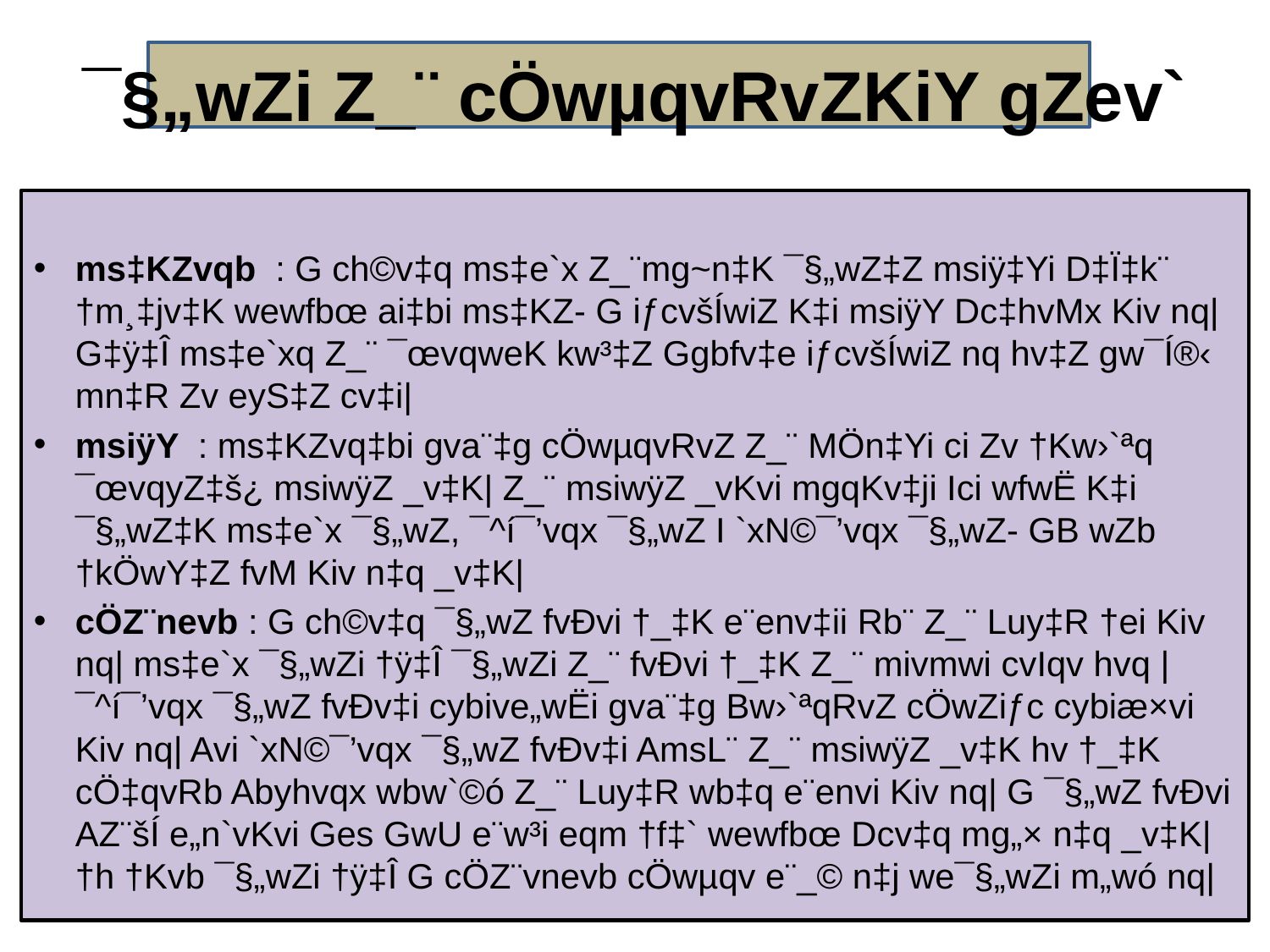

# ¯§„wZi Z_¨ cÖwµqvRvZKiY gZev`

ms‡KZvqb  : G ch©v‡q ms‡e`x Z_¨mg~n‡K ¯§„wZ‡Z msiÿ‡Yi D‡Ï‡k¨ †m¸‡jv‡K wewfbœ ai‡bi ms‡KZ- G iƒcvšÍwiZ K‡i msiÿY Dc‡hvMx Kiv nq| G‡ÿ‡Î ms‡e`xq Z_¨ ¯œvqweK kw³‡Z Ggbfv‡e iƒcvšÍwiZ nq hv‡Z gw¯Í®‹ mn‡R Zv eyS‡Z cv‡i|
msiÿY  : ms‡KZvq‡bi gva¨‡g cÖwµqvRvZ Z_¨ MÖn‡Yi ci Zv †Kw›`ªq ¯œvqyZ‡š¿ msiwÿZ _v‡K| Z_¨ msiwÿZ _vKvi mgqKv‡ji Ici wfwË K‡i ¯§„wZ‡K ms‡e`x ¯§„wZ, ¯^í¯’vqx ¯§„wZ I `xN©¯’vqx ¯§„wZ- GB wZb †kÖwY‡Z fvM Kiv n‡q _v‡K|
cÖZ¨nevb : G ch©v‡q ¯§„wZ fvÐvi †_‡K e¨env‡ii Rb¨ Z_¨ Luy‡R †ei Kiv nq| ms‡e`x ¯§„wZi †ÿ‡Î ¯§„wZi Z_¨ fvÐvi †_‡K Z_¨ mivmwi cvIqv hvq | ¯^í¯’vqx ¯§„wZ fvÐv‡i cybive„wËi gva¨‡g Bw›`ªqRvZ cÖwZiƒc cybiæ×vi Kiv nq| Avi `xN©¯’vqx ¯§„wZ fvÐv‡i AmsL¨ Z_¨ msiwÿZ _v‡K hv †_‡K cÖ‡qvRb Abyhvqx wbw`©ó Z_¨ Luy‡R wb‡q e¨envi Kiv nq| G ¯§„wZ fvÐvi AZ¨šÍ e„n`vKvi Ges GwU e¨w³i eqm †f‡` wewfbœ Dcv‡q mg„× n‡q _v‡K| †h †Kvb ¯§„wZi †ÿ‡Î G cÖZ¨vnevb cÖwµqv e¨_© n‡j we¯§„wZi m„wó nq|